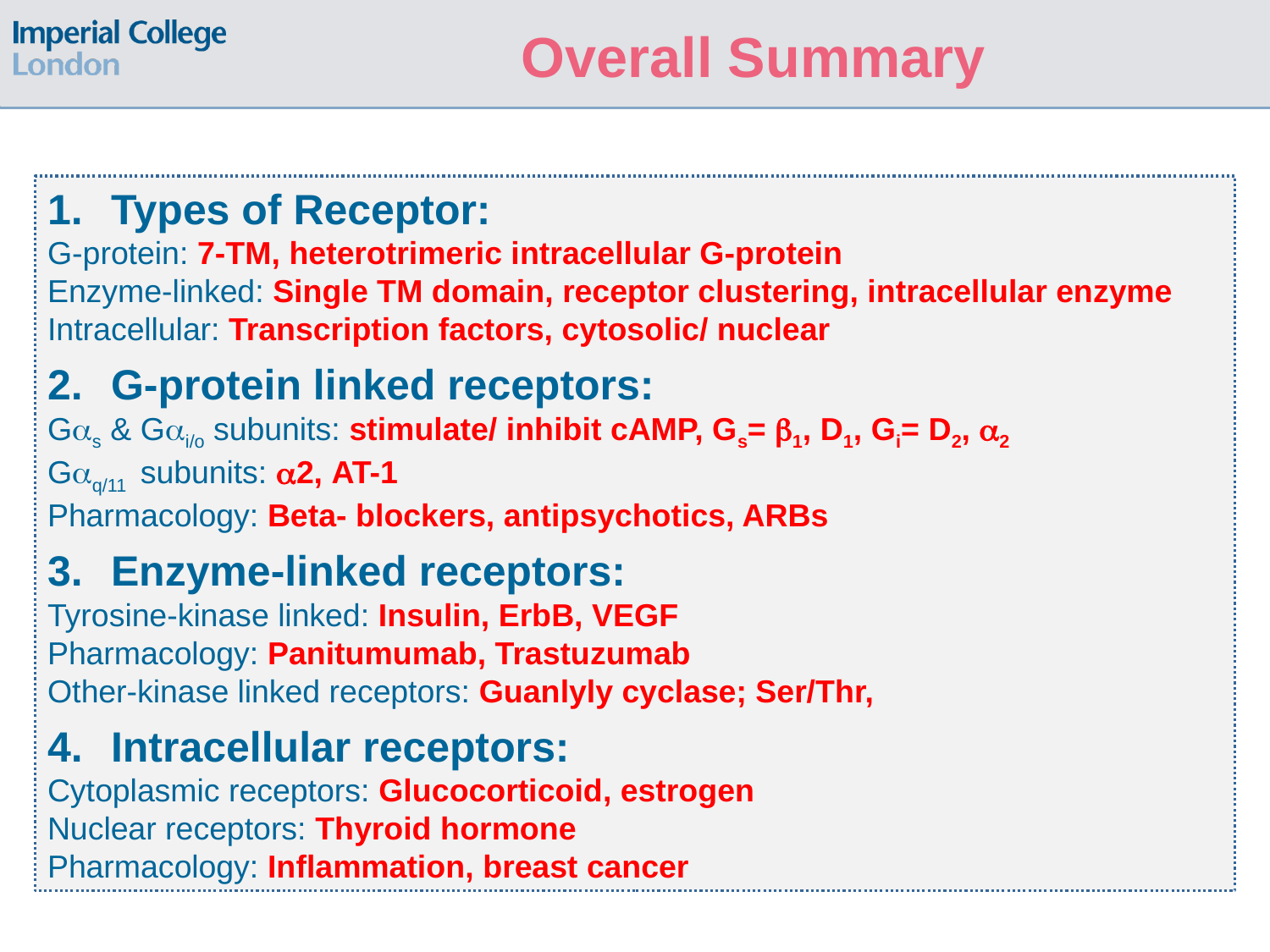

# Overall Summary
Types of Receptor:
G-protein: 7-TM, heterotrimeric intracellular G-protein
Enzyme-linked: Single TM domain, receptor clustering, intracellular enzyme
Intracellular: Transcription factors, cytosolic/ nuclear
G-protein linked receptors:
Gαs & Gαi/o subunits: stimulate/ inhibit cAMP, Gs= β1, D1, Gi= D2, α2
Gαq/11  subunits: α2, AT-1
Pharmacology: Beta- blockers, antipsychotics, ARBs
Enzyme-linked receptors:
Tyrosine-kinase linked: Insulin, ErbB, VEGF
Pharmacology: Panitumumab, Trastuzumab
Other-kinase linked receptors: Guanlyly cyclase; Ser/Thr,
Intracellular receptors:
Cytoplasmic receptors: Glucocorticoid, estrogen
Nuclear receptors: Thyroid hormone
Pharmacology: Inflammation, breast cancer